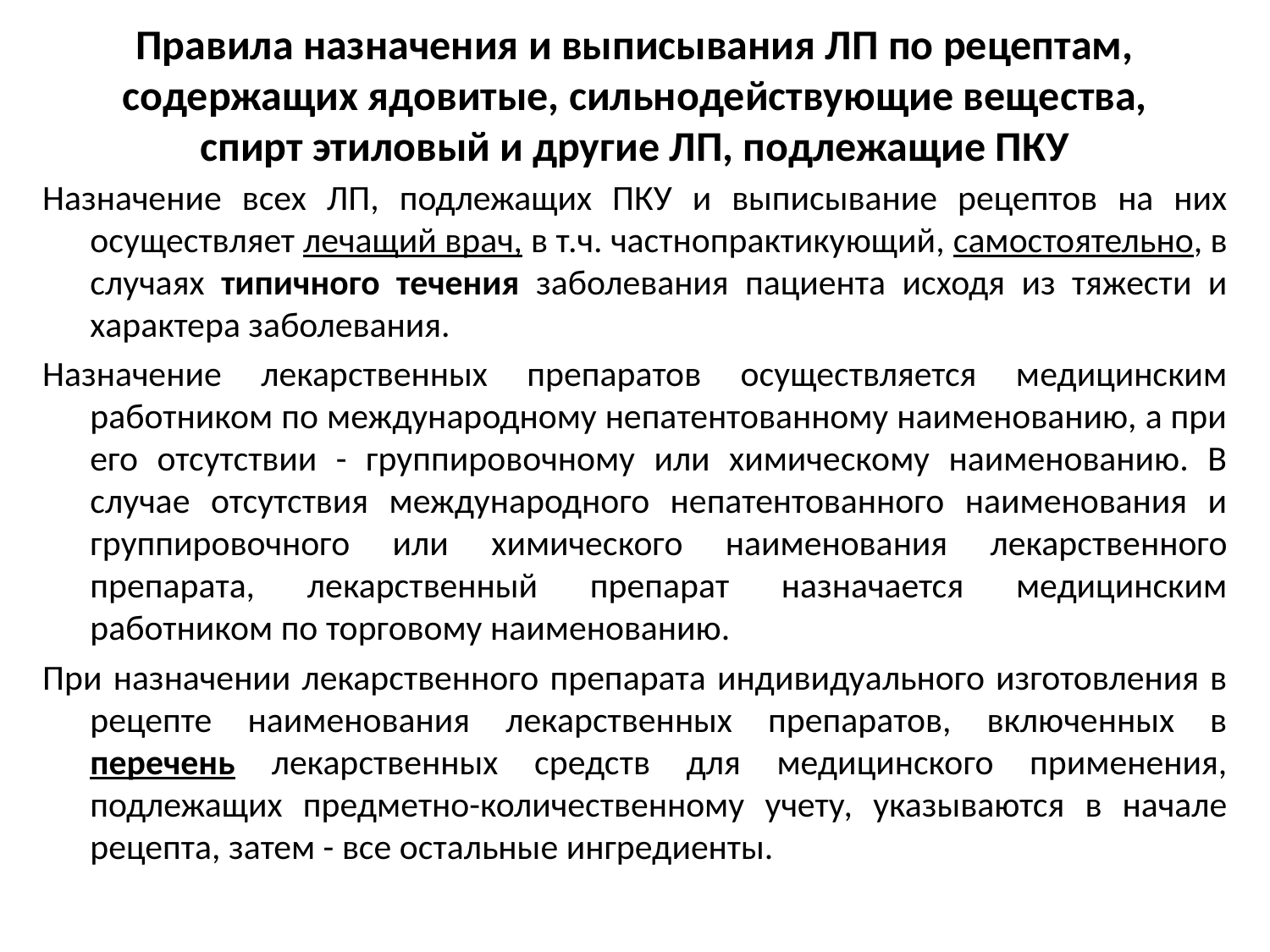

# Правила назначения и выписывания ЛП по рецептам, содержащих ядовитые, сильнодействующие вещества, спирт этиловый и другие ЛП, подлежащие ПКУ
Назначение всех ЛП, подлежащих ПКУ и выписывание рецептов на них осуществляет лечащий врач, в т.ч. частнопрактикующий, самостоятельно, в случаях типичного течения заболевания пациента исходя из тяжести и характера заболевания.
Назначение лекарственных препаратов осуществляется медицинским работником по международному непатентованному наименованию, а при его отсутствии - группировочному или химическому наименованию. В случае отсутствия международного непатентованного наименования и группировочного или химического наименования лекарственного препарата, лекарственный препарат назначается медицинским работником по торговому наименованию.
При назначении лекарственного препарата индивидуального изготовления в рецепте наименования лекарственных препаратов, включенных в перечень лекарственных средств для медицинского применения, подлежащих предметно-количественному учету, указываются в начале рецепта, затем - все остальные ингредиенты.